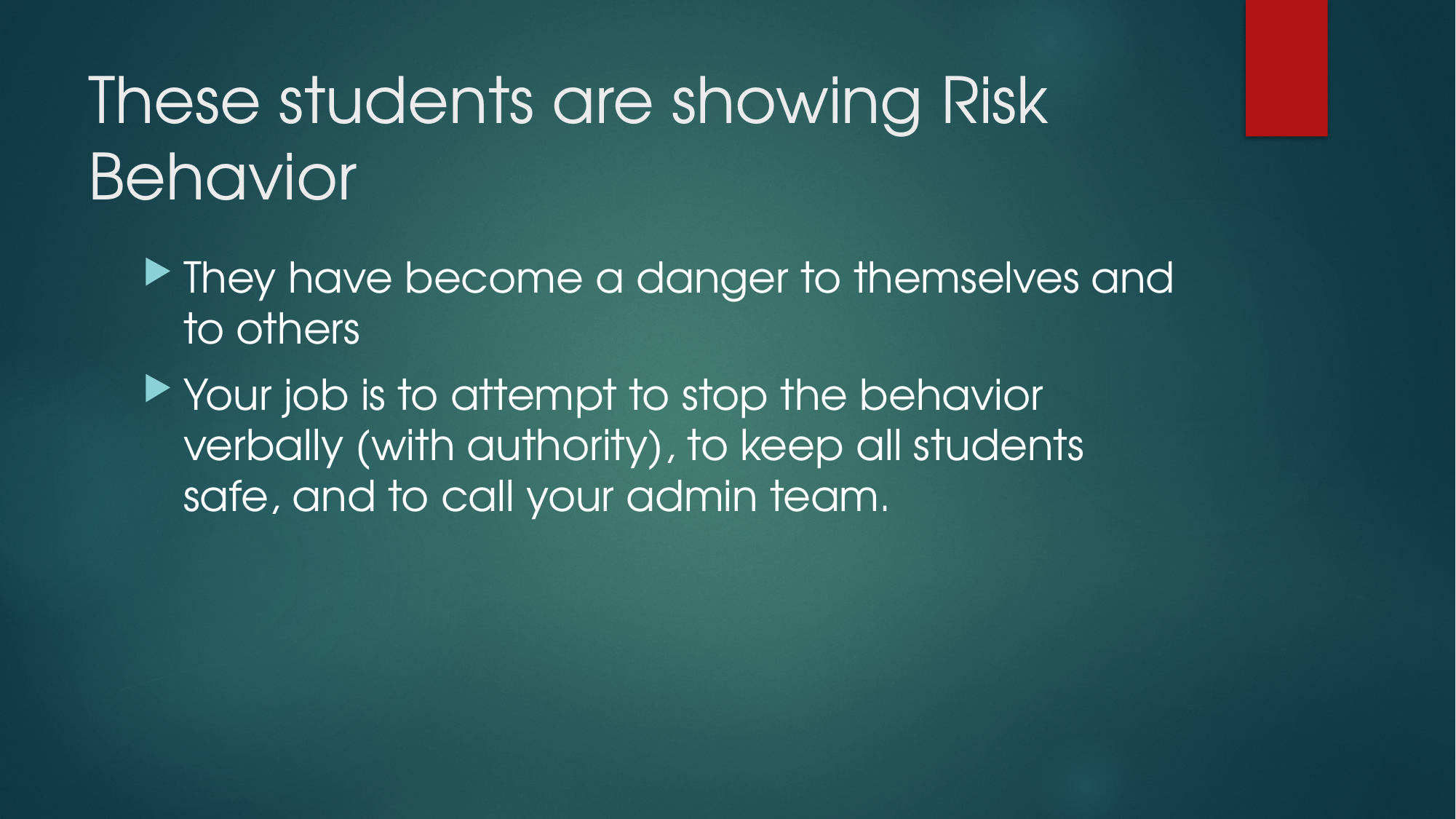

# These students are showing Risk Behavior
They have become a danger to themselves and to others
Your job is to attempt to stop the behavior verbally (with authority), to keep all students safe, and to call your admin team.